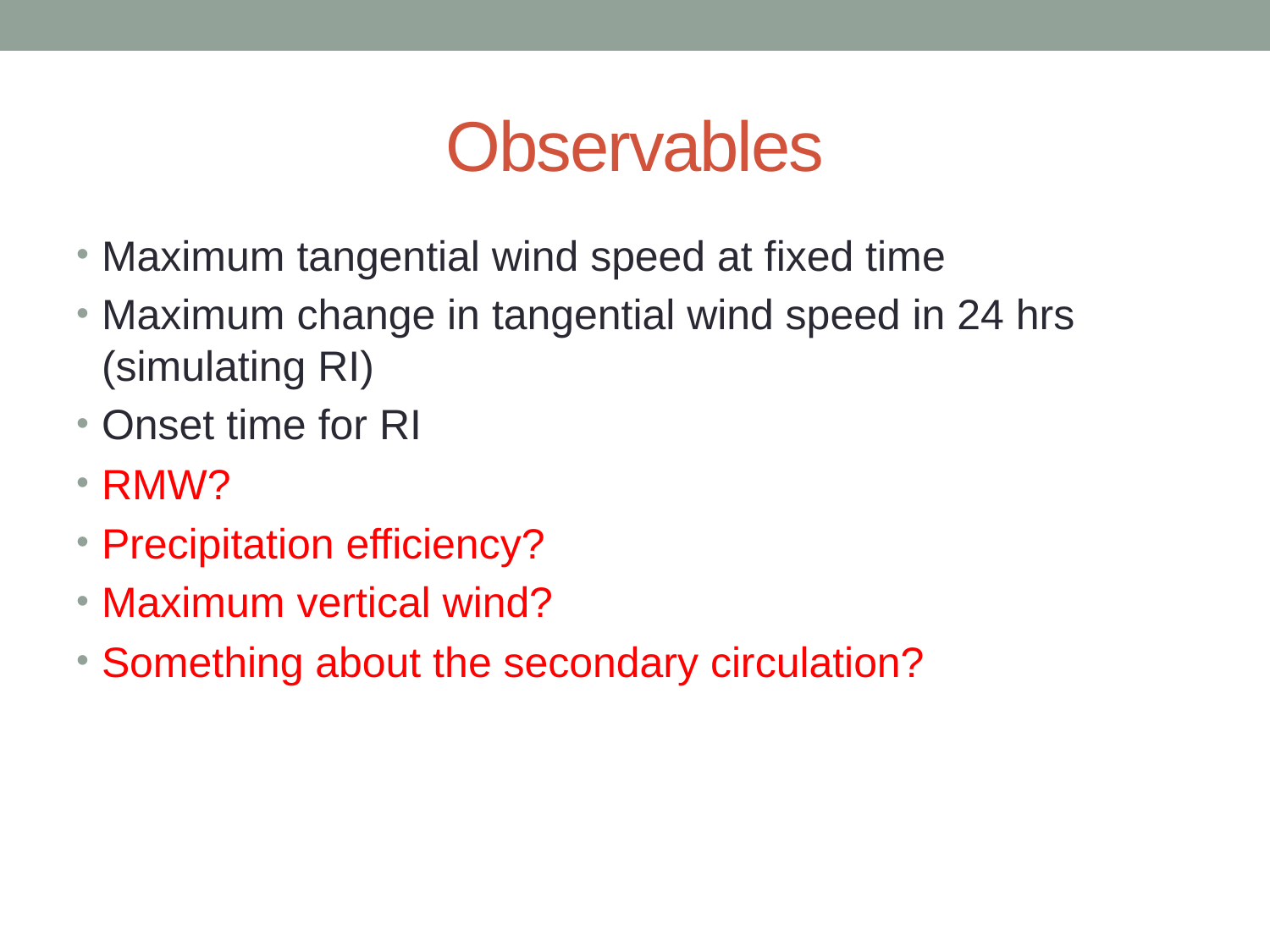

# Observables
Maximum tangential wind speed at fixed time
Maximum change in tangential wind speed in 24 hrs (simulating RI)
Onset time for RI
RMW?
Precipitation efficiency?
Maximum vertical wind?
Something about the secondary circulation?